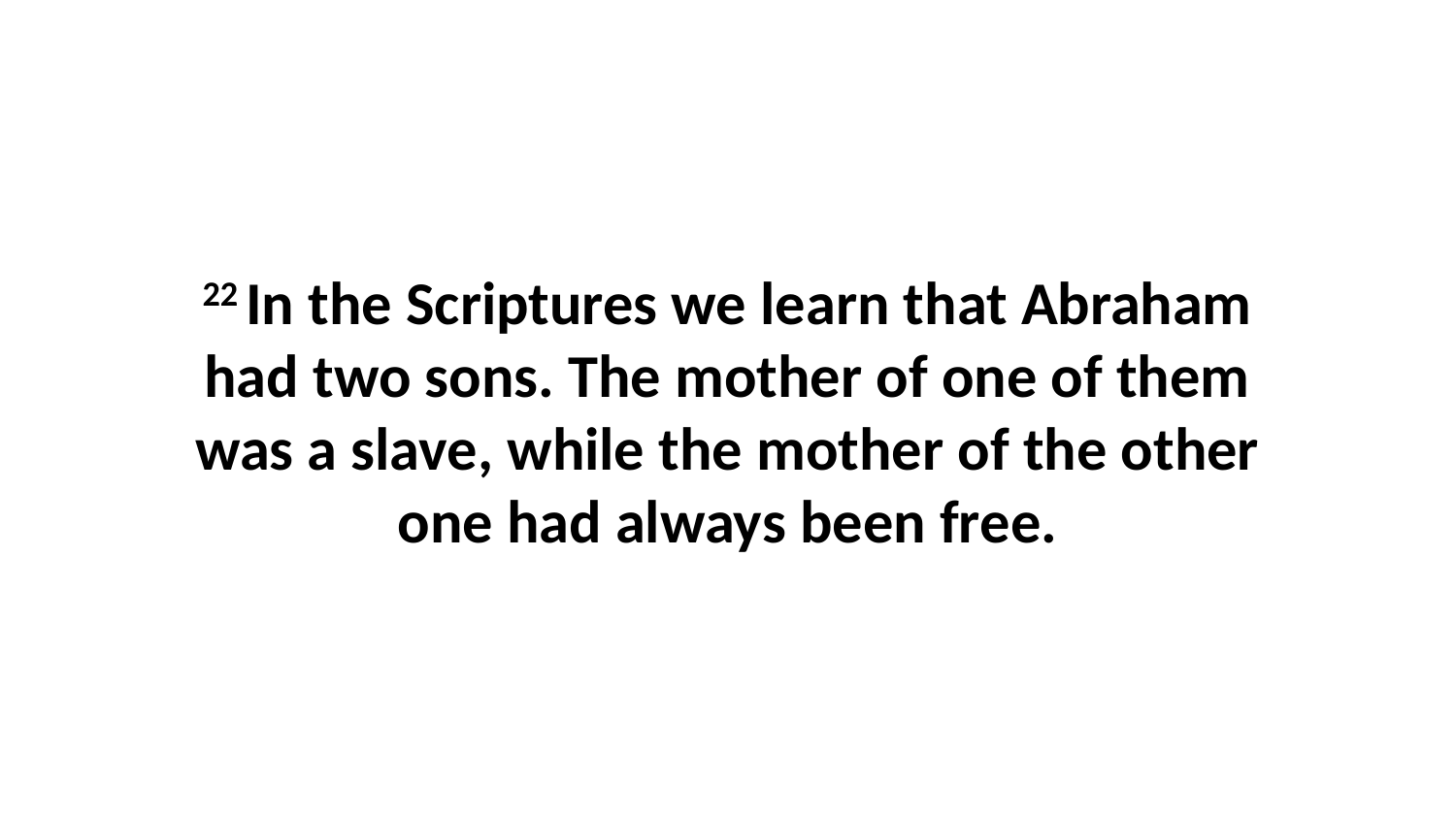

22 In the Scriptures we learn that Abraham had two sons. The mother of one of them was a slave, while the mother of the other one had always been free.